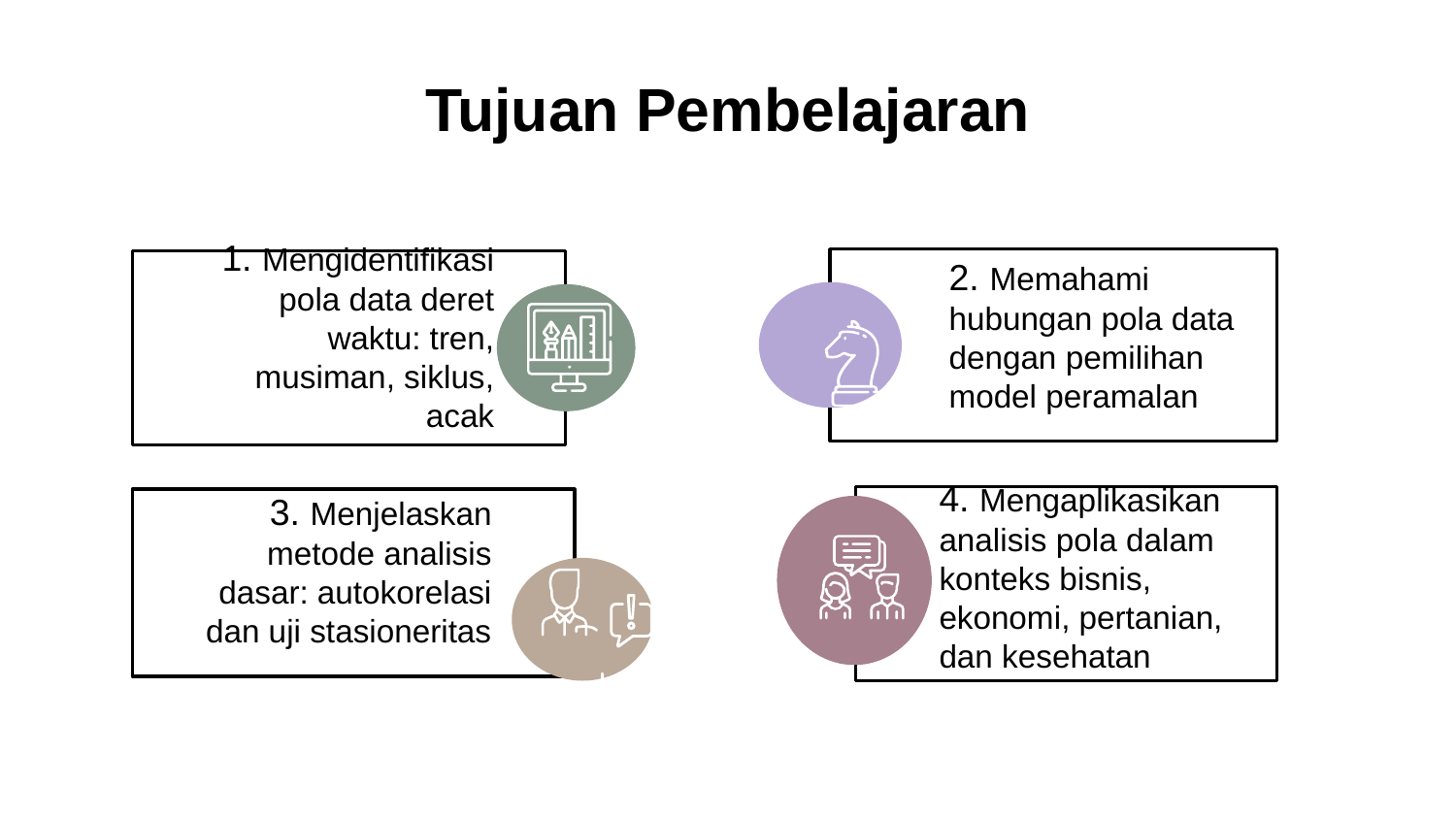

# Tujuan Pembelajaran

1. Mengidentifikasi pola data deret waktu: tren, musiman, siklus, acak
2. Memahami hubungan pola data dengan pemilihan model peramalan

3. Menjelaskan metode analisis dasar: autokorelasi dan uji stasioneritas
4. Mengaplikasikan analisis pola dalam konteks bisnis, ekonomi, pertanian, dan kesehatan